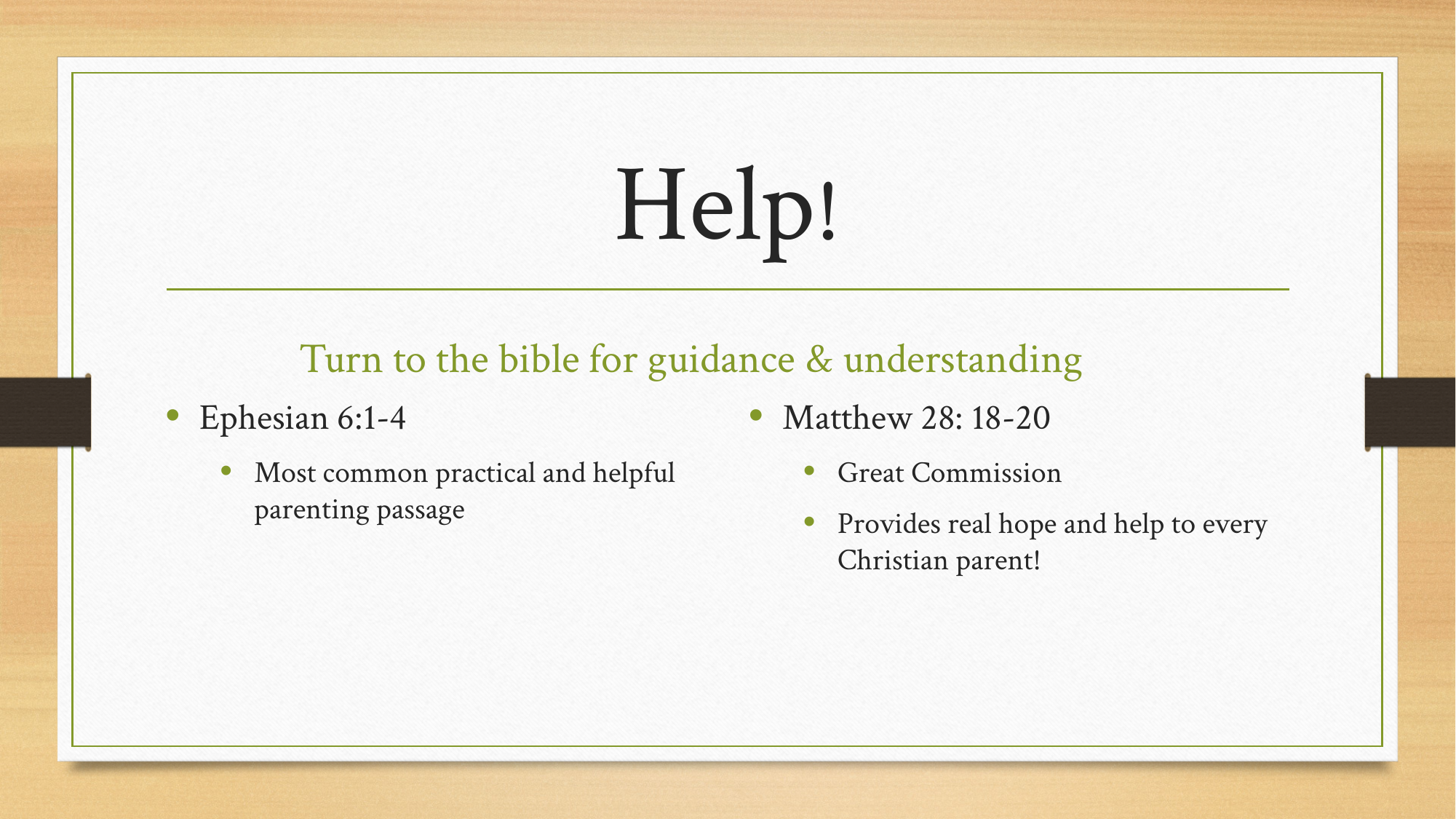

# Help!
Turn to the bible for guidance
& understanding
Ephesian 6:1-4
Most common practical and helpful parenting passage
Matthew 28: 18-20
Great Commission
Provides real hope and help to every Christian parent!